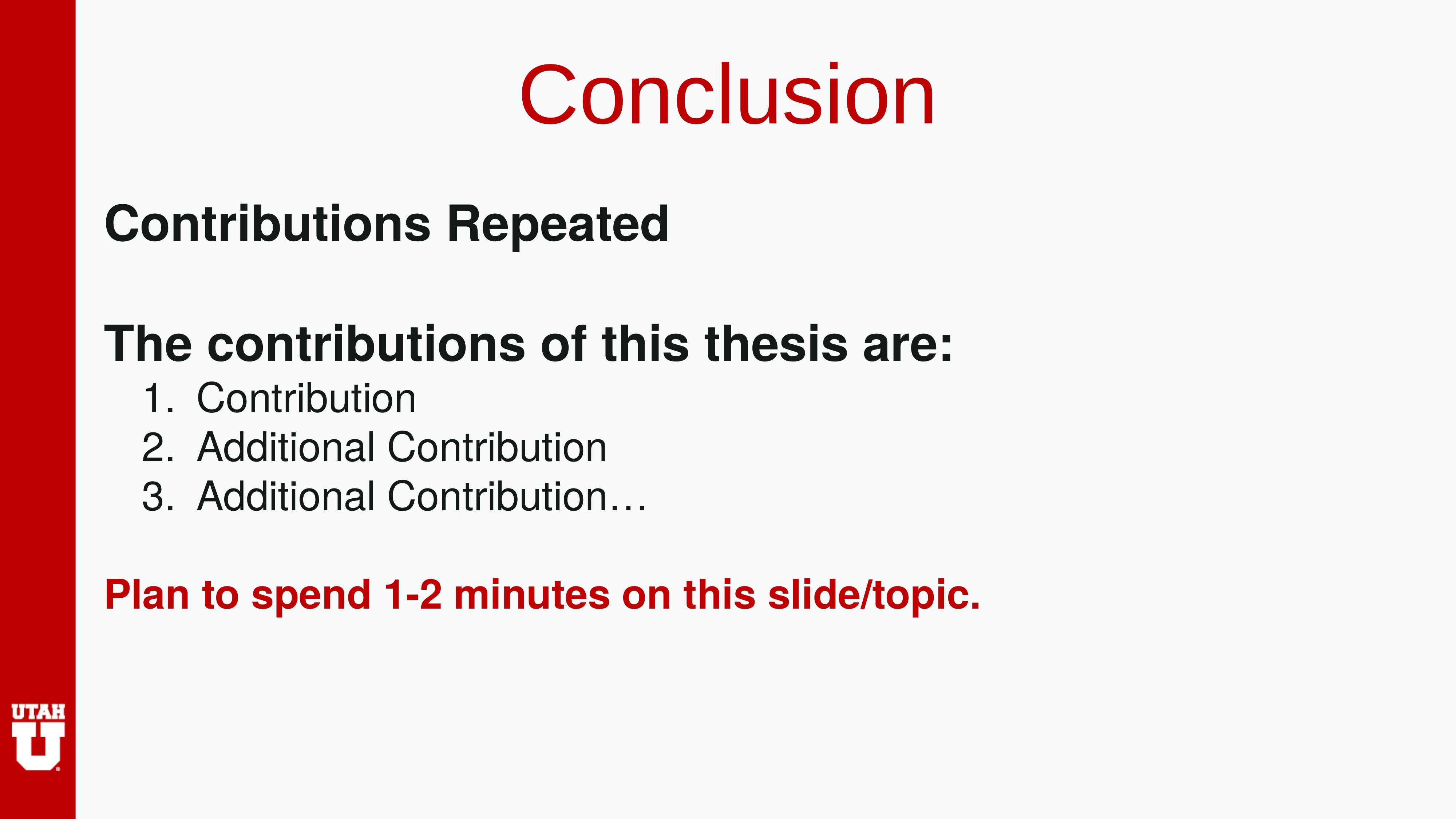

# Conclusion
Contributions Repeated

The contributions of this thesis are:
Contribution
Additional Contribution
Additional Contribution…

Plan to spend 1-2 minutes on this slide/topic.